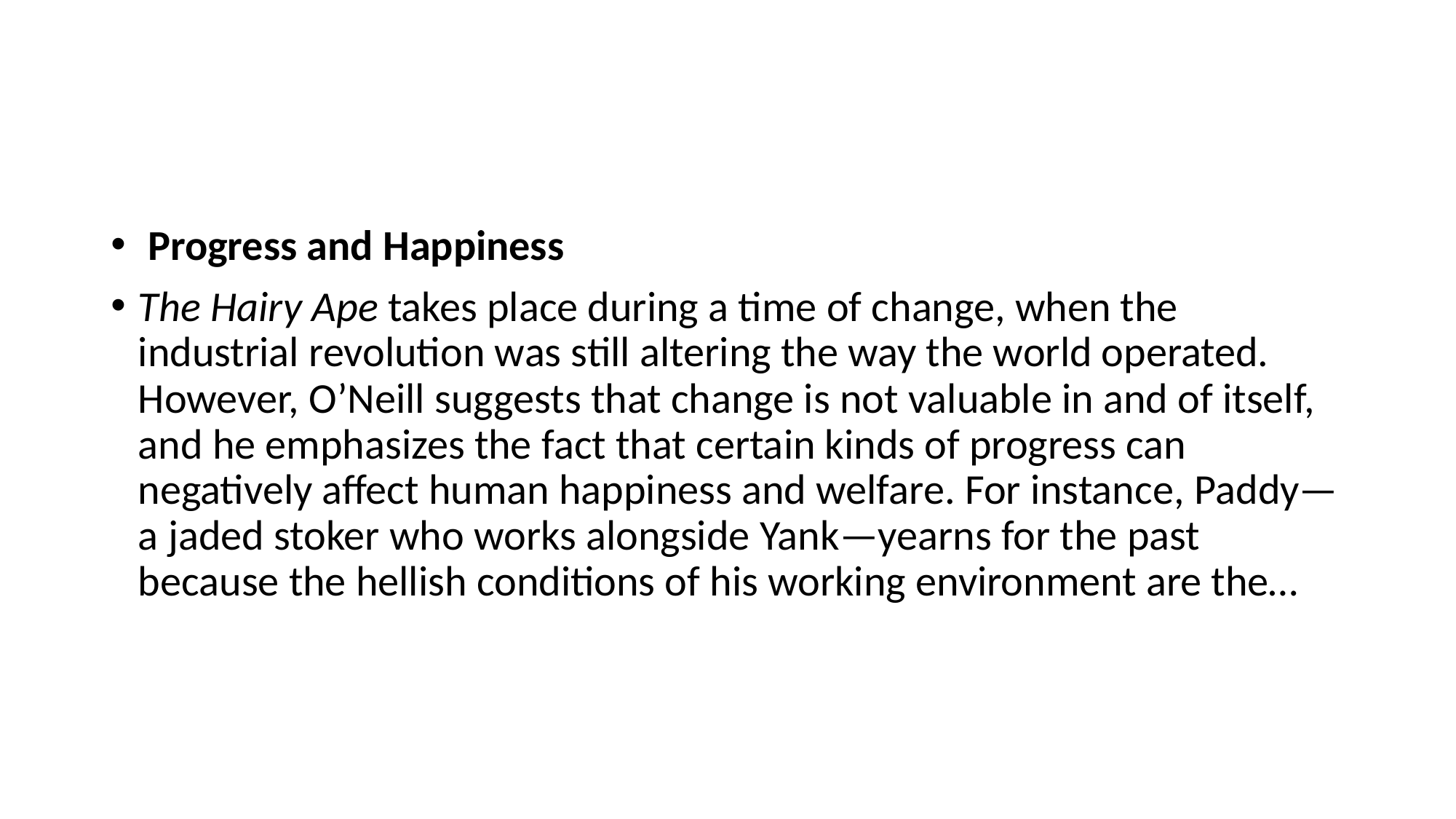

#
 Progress and Happiness
The Hairy Ape takes place during a time of change, when the industrial revolution was still altering the way the world operated. However, O’Neill suggests that change is not valuable in and of itself, and he emphasizes the fact that certain kinds of progress can negatively affect human happiness and welfare. For instance, Paddy—a jaded stoker who works alongside Yank—yearns for the past because the hellish conditions of his working environment are the…